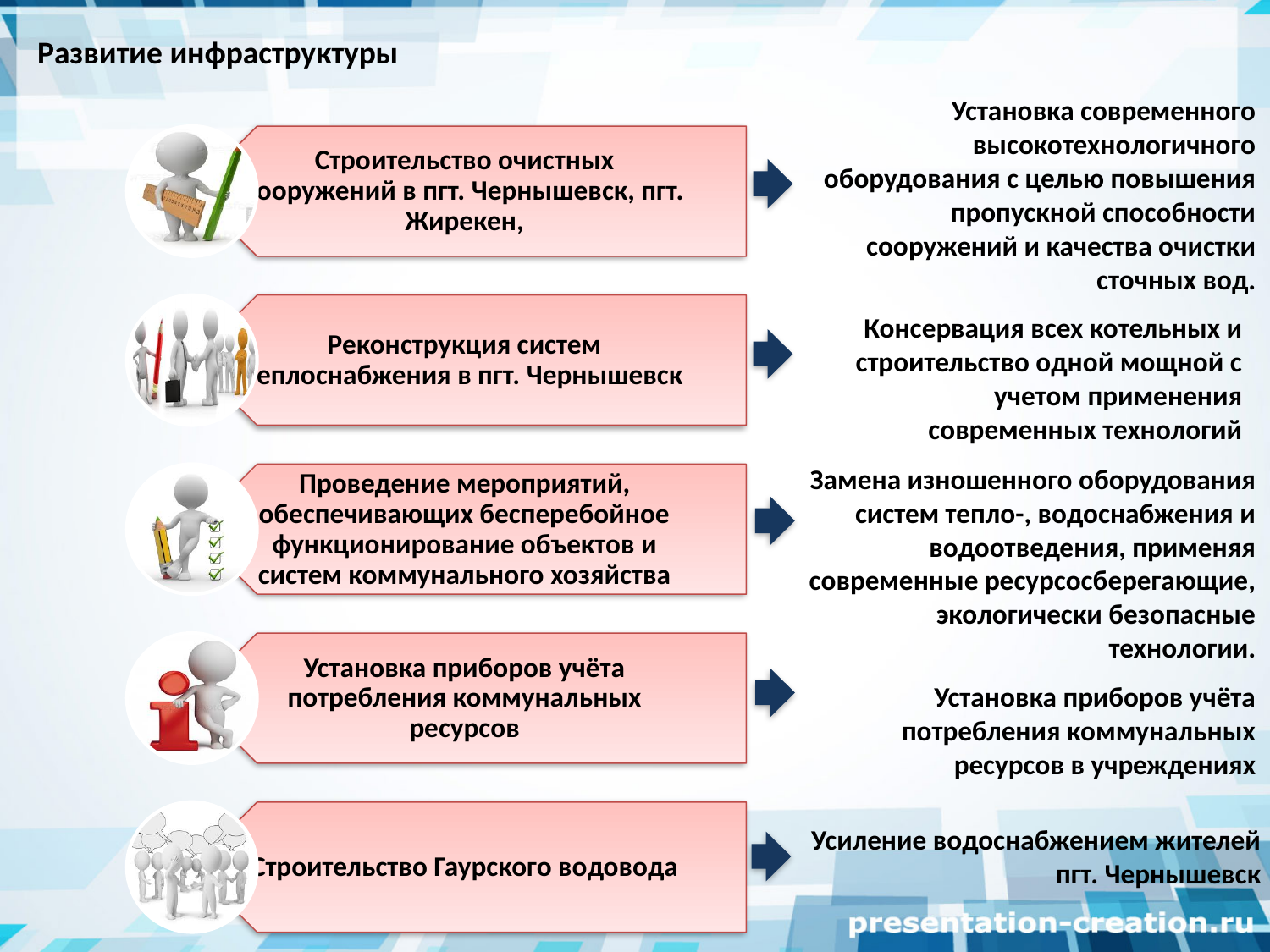

Развитие инфраструктуры

Установка современного высокотехнологичного оборудования с целью повышения пропускной способности сооружений и качества очистки сточных вод.
Строительство очистных сооружений в пгт. Чернышевск, пгт. Жирекен,
Реконструкция систем теплоснабжения в пгт. Чернышевск
Проведение мероприятий, обеспечивающих бесперебойное функционирование объектов и систем коммунального хозяйства
Установка приборов учёта потребления коммунальных ресурсов
Строительство Гаурского водовода

Консервация всех котельных и строительство одной мощной с учетом применения современных технологий

Замена изношенного оборудования систем тепло-, водоснабжения и водоотведения, применяя современные ресурсосберегающие, экологически безопасные технологии.

Установка приборов учёта потребления коммунальных ресурсов в учреждениях
Усиление водоснабжением жителей пгт. Чернышевск